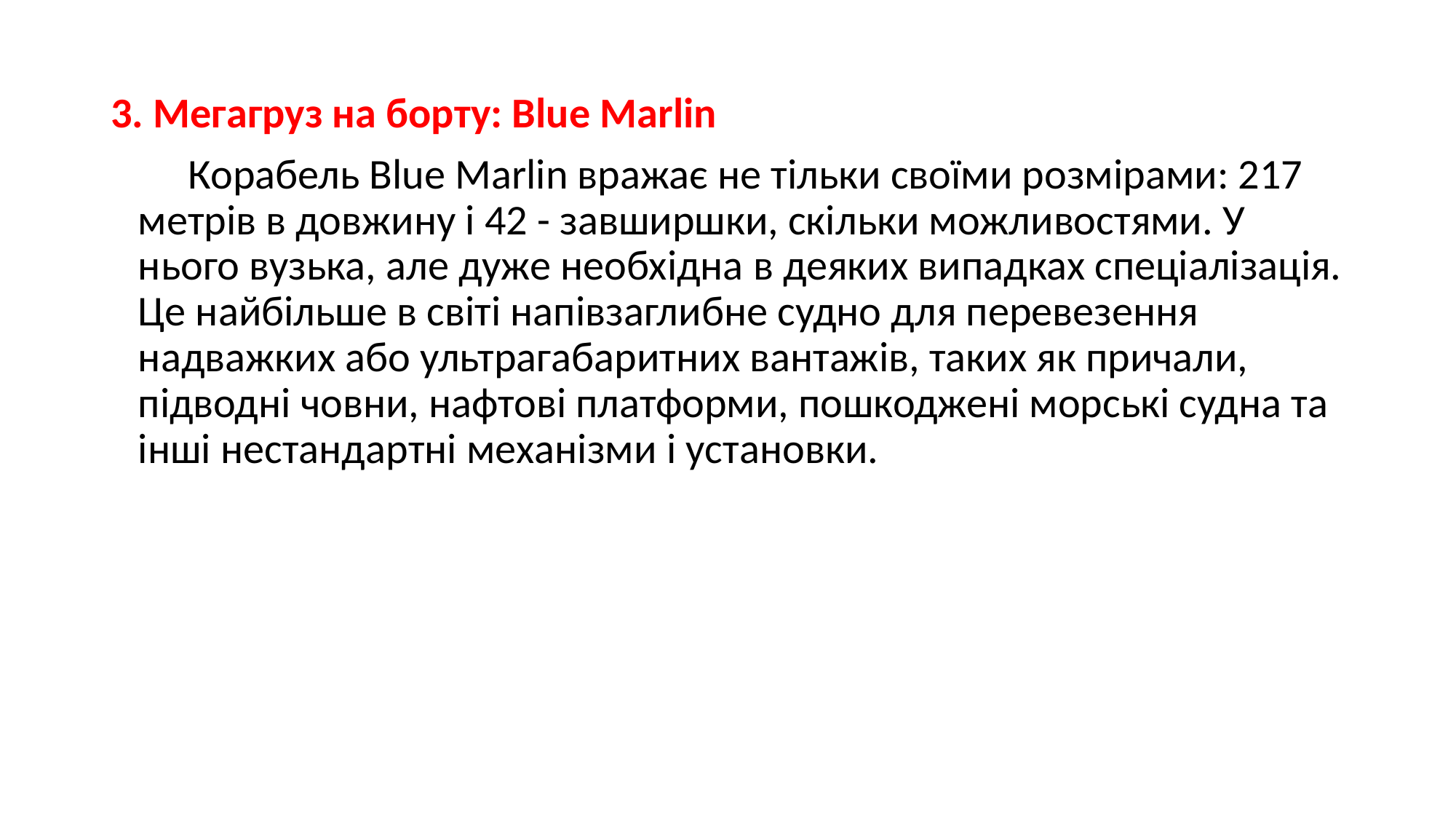

3. Мегагруз на борту: Blue Marlin
        Корабель Blue Marlin вражає не тільки своїми розмірами: 217 метрів в довжину і 42 - завширшки, скільки можливостями. У нього вузька, але дуже необхідна в деяких випадках спеціалізація. Це найбільше в світі напівзаглибне судно для перевезення надважких або ультрагабаритних вантажів, таких як причали, підводні човни, нафтові платформи, пошкоджені морські судна та інші нестандартні механізми і установки.